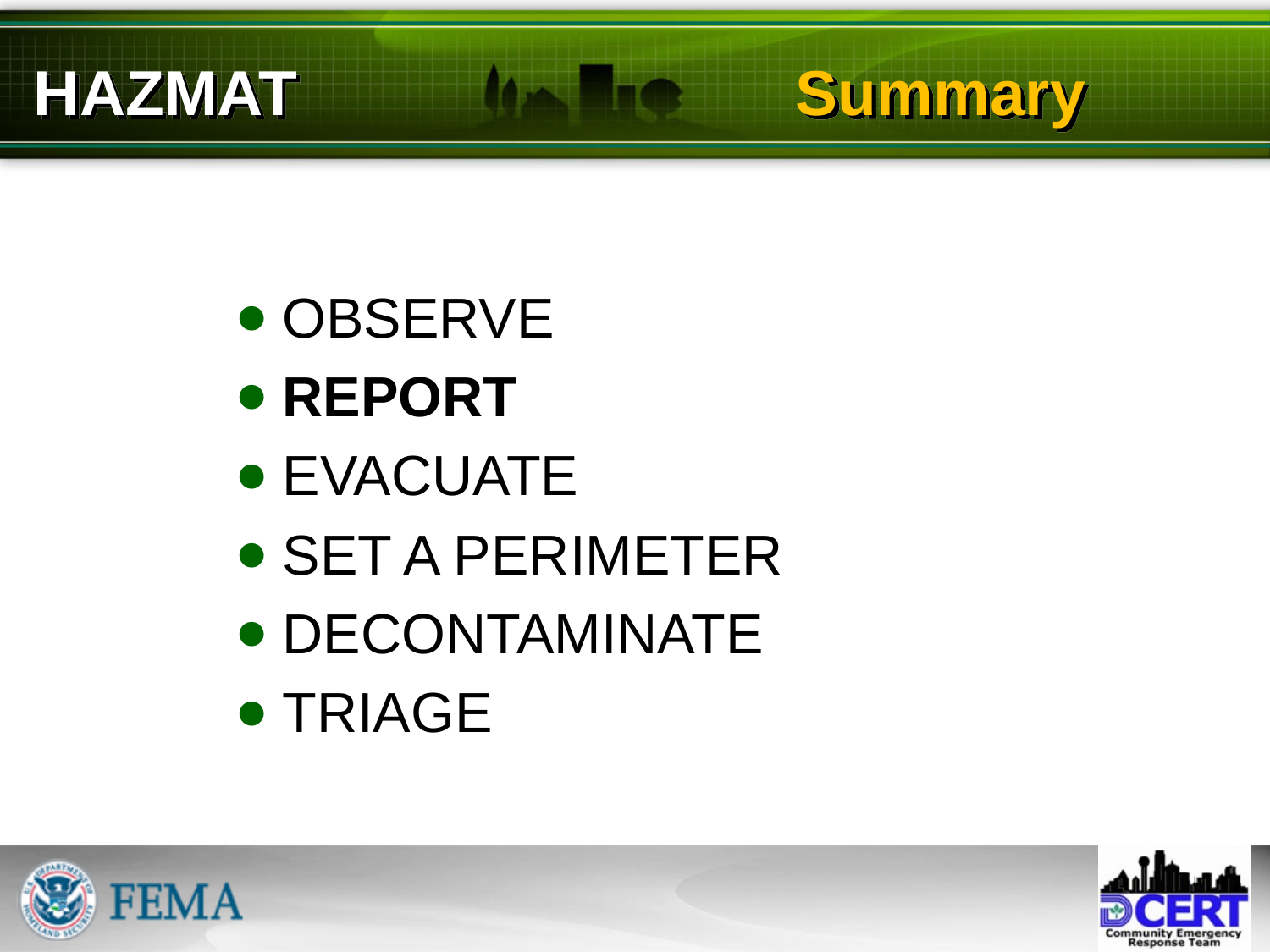

# HAZMAT				Summary
OBSERVE
REPORT
EVACUATE
SET A PERIMETER
DECONTAMINATE
TRIAGE